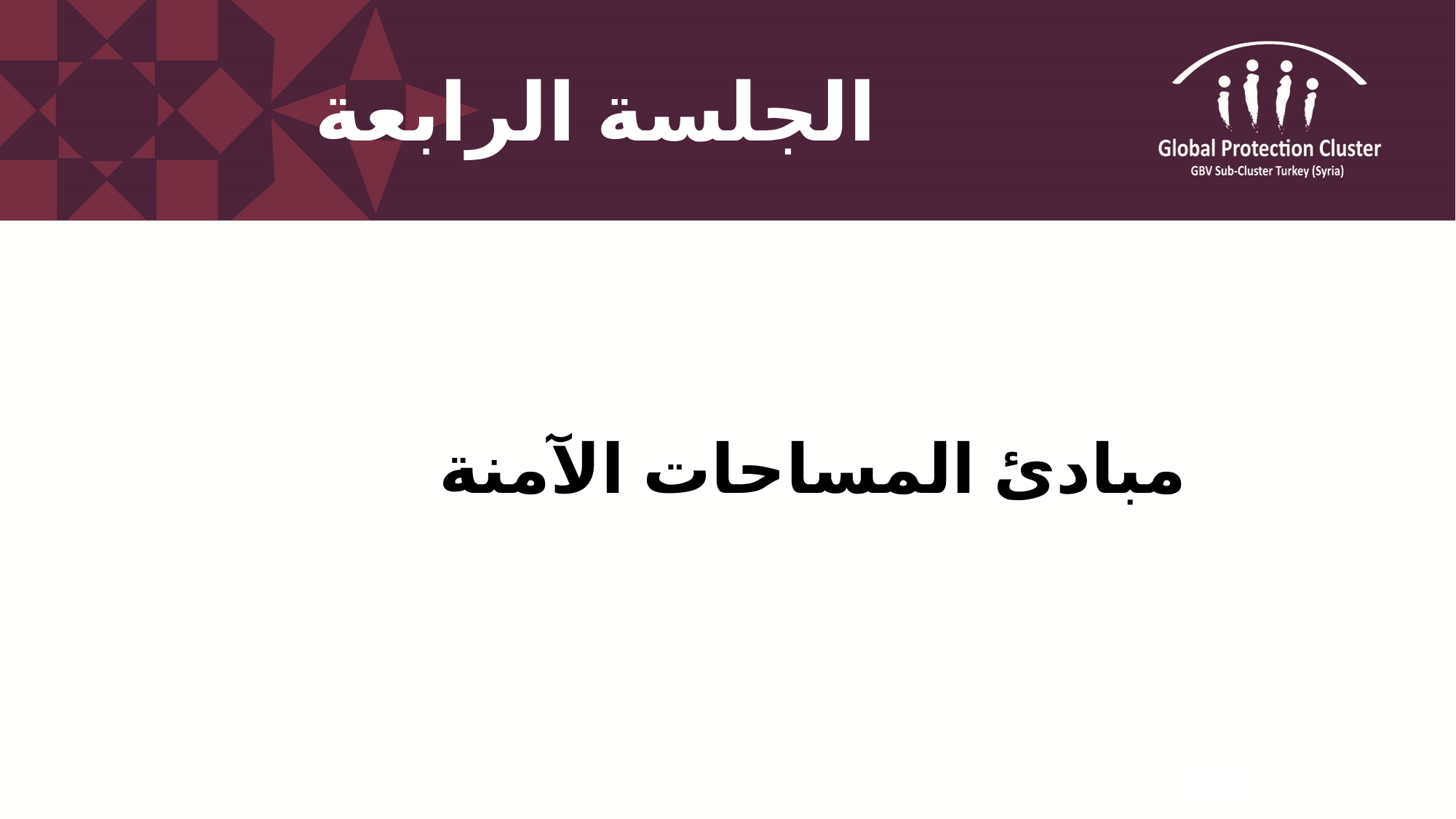

# الجلسة الرابعة
مبادئ المساحات الآمنة
30